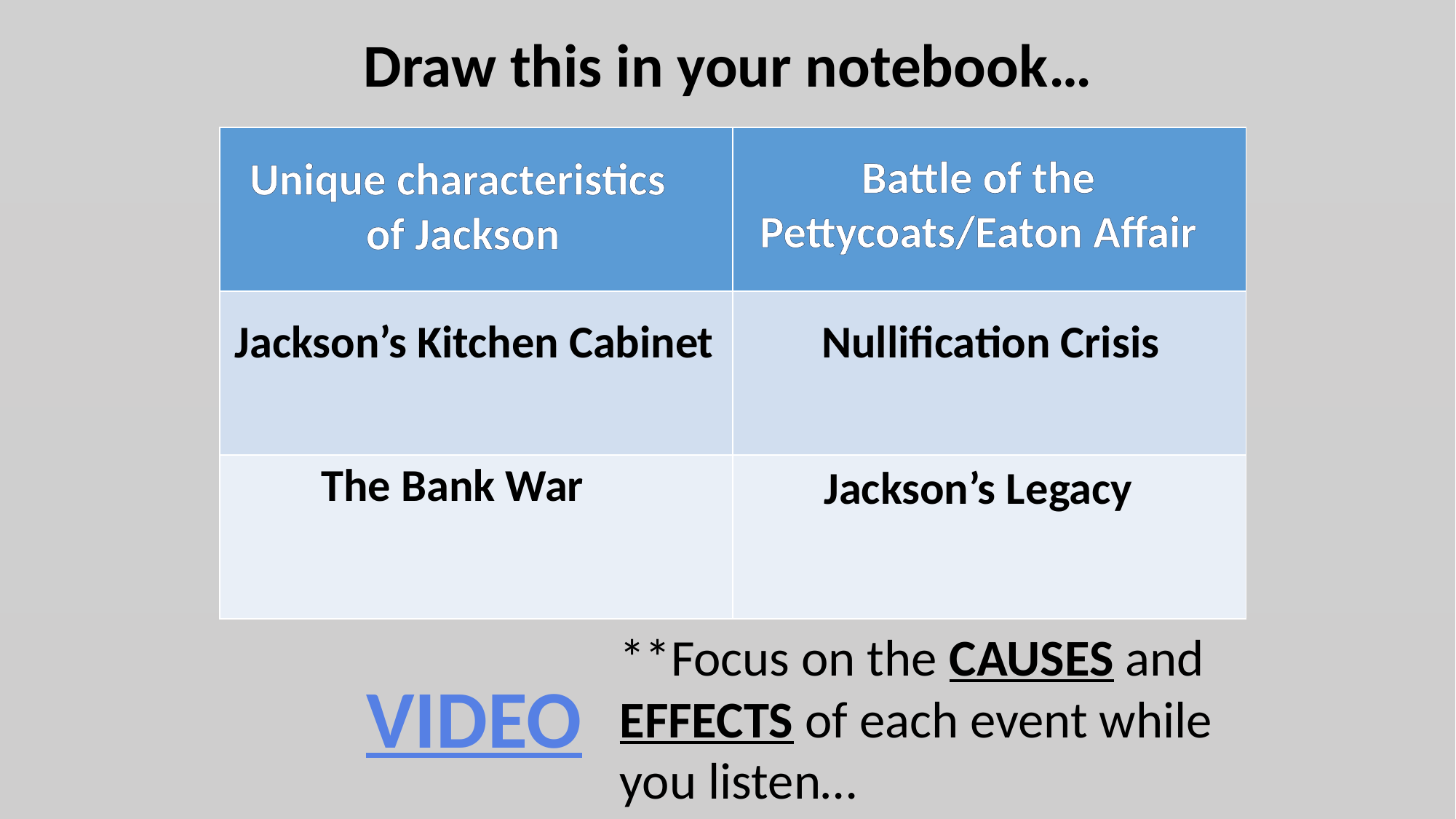

Draw this in your notebook…
|  |  |
| --- | --- |
|  |  |
|  |  |
Battle of the Pettycoats/Eaton Affair
Unique characteristics
of Jackson
Jackson’s Kitchen Cabinet
Nullification Crisis
The Bank War
Jackson’s Legacy
**Focus on the CAUSES and EFFECTS of each event while you listen…
VIDEO